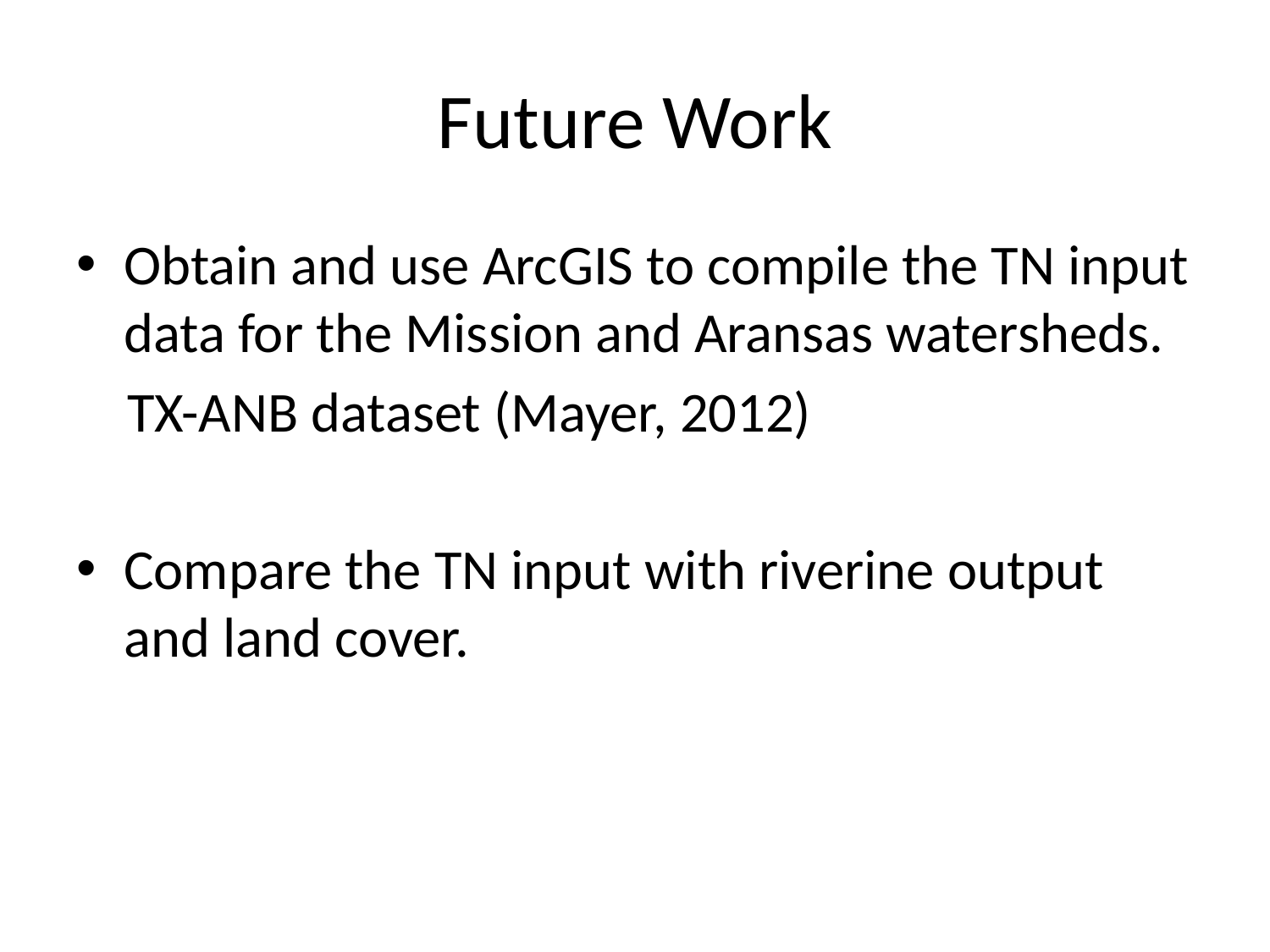

# Future Work
Obtain and use ArcGIS to compile the TN input data for the Mission and Aransas watersheds.
    TX-ANB dataset (Mayer, 2012)

Compare the TN input with riverine output and land cover.